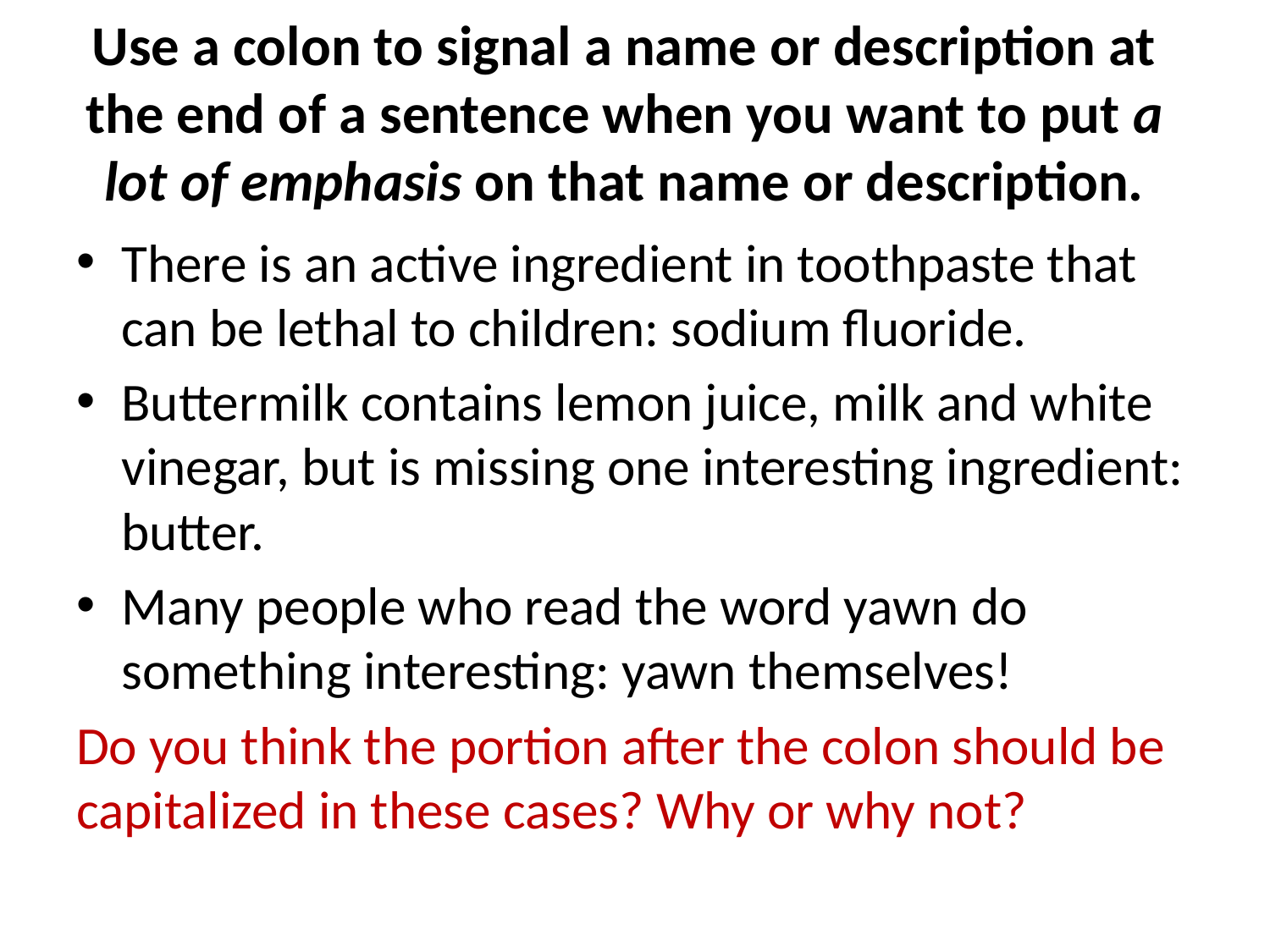

# Use a colon to signal a name or description at the end of a sentence when you want to put a lot of emphasis on that name or description.
There is an active ingredient in toothpaste that can be lethal to children: sodium fluoride.
Buttermilk contains lemon juice, milk and white vinegar, but is missing one interesting ingredient: butter.
Many people who read the word yawn do something interesting: yawn themselves!
Do you think the portion after the colon should be capitalized in these cases? Why or why not?